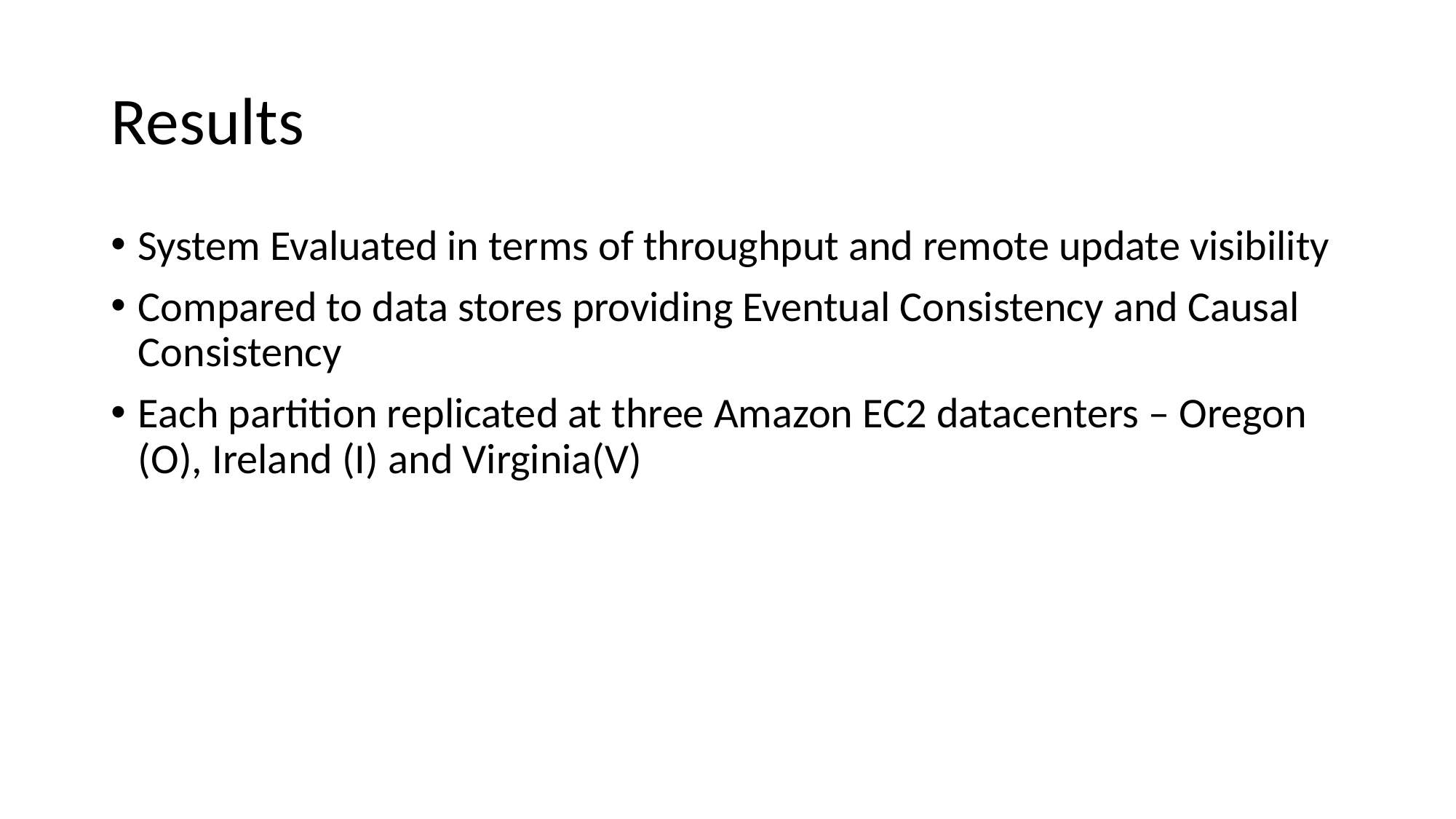

# Results
System Evaluated in terms of throughput and remote update visibility
Compared to data stores providing Eventual Consistency and Causal Consistency
Each partition replicated at three Amazon EC2 datacenters – Oregon (O), Ireland (I) and Virginia(V)